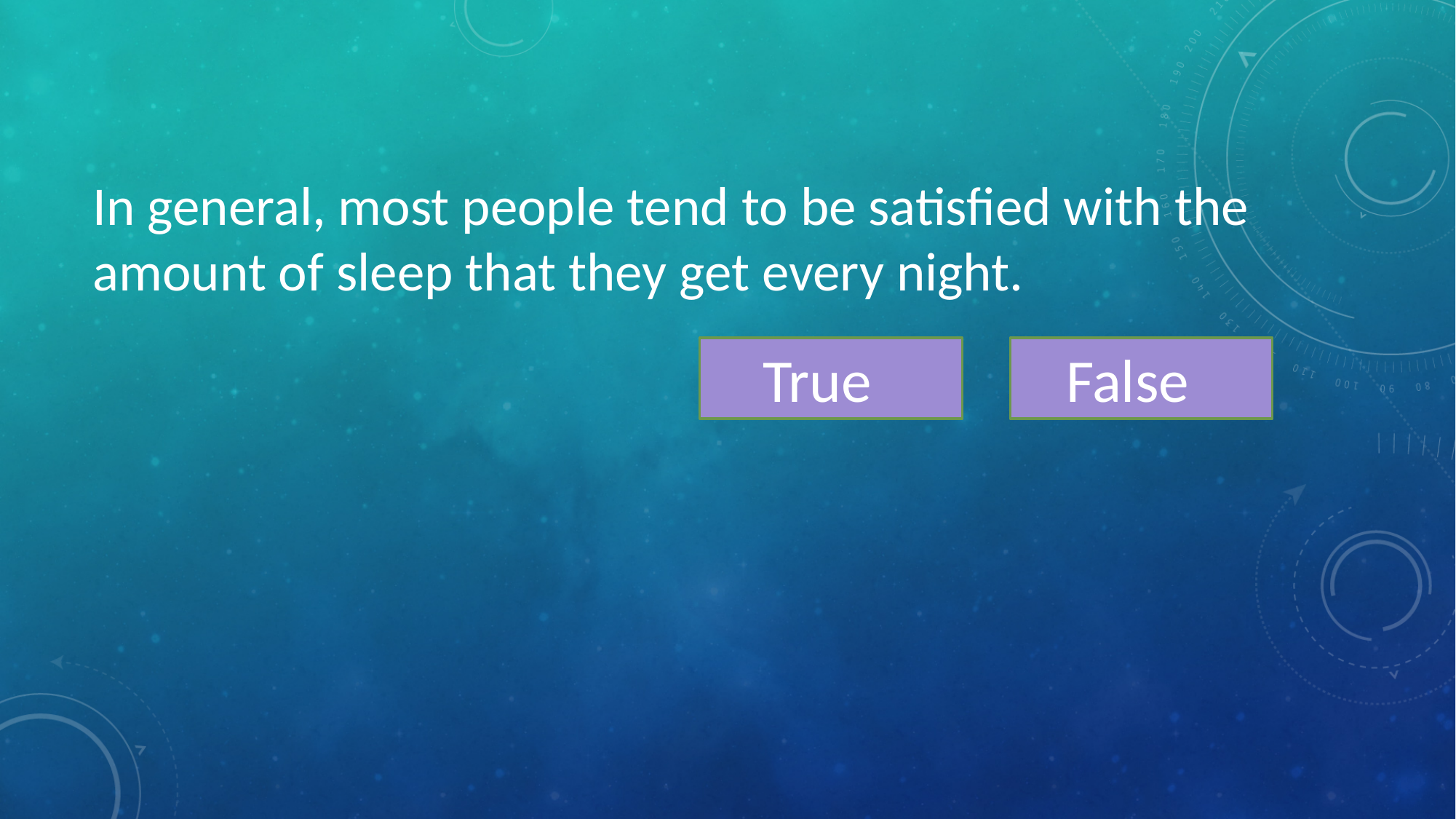

# In general, most people tend to be satisfied with the amount of sleep that they get every night.
True
False